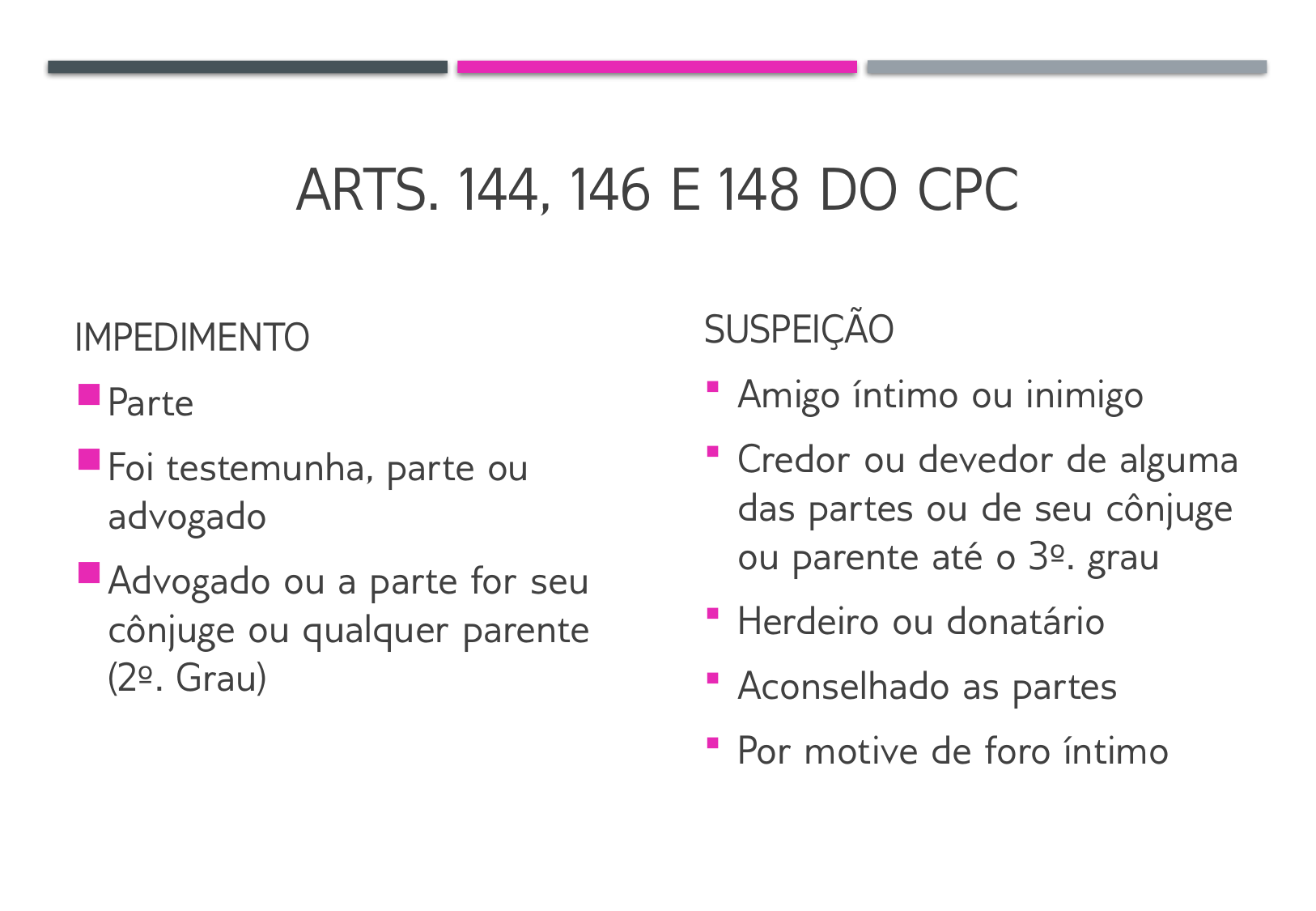

# Arts. 144, 146 e 148 do cpc
IMPEDIMENTO
Parte
Foi testemunha, parte ou advogado
Advogado ou a parte for seu cônjuge ou qualquer parente (2º. Grau)

SUSPEIÇÃO
Amigo íntimo ou inimigo
Credor ou devedor de alguma das partes ou de seu cônjuge ou parente até o 3º. grau
Herdeiro ou donatário
Aconselhado as partes
Por motive de foro íntimo